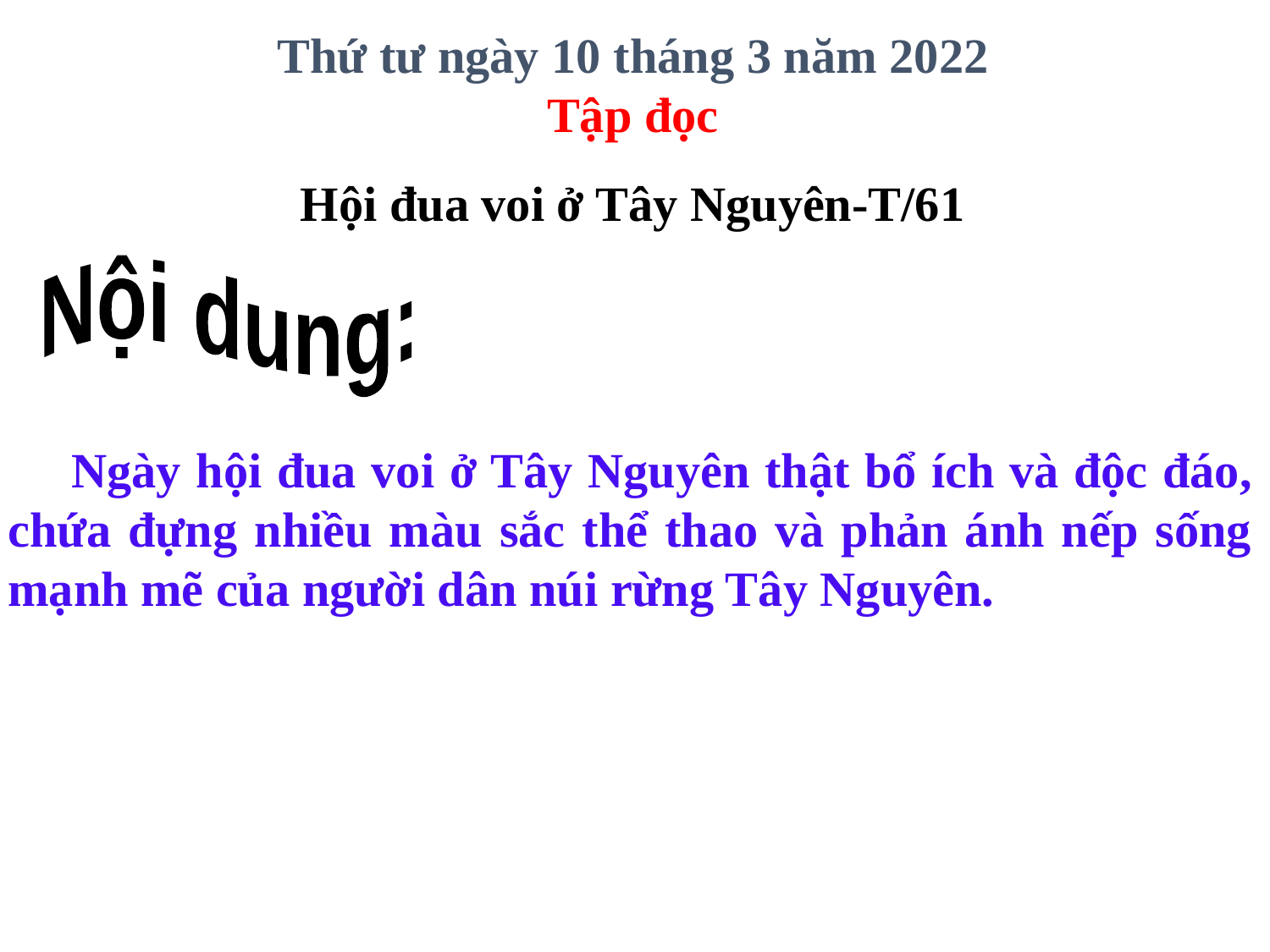

Thứ tư ngày 10 tháng 3 năm 2022
Tập đọc
Hội đua voi ở Tây Nguyên-T/61
Nội dung:
Ngày hội đua voi ở Tây Nguyên thật bổ ích và độc đáo, chứa đựng nhiều màu sắc thể thao và phản ánh nếp sống mạnh mẽ của người dân núi rừng Tây Nguyên.